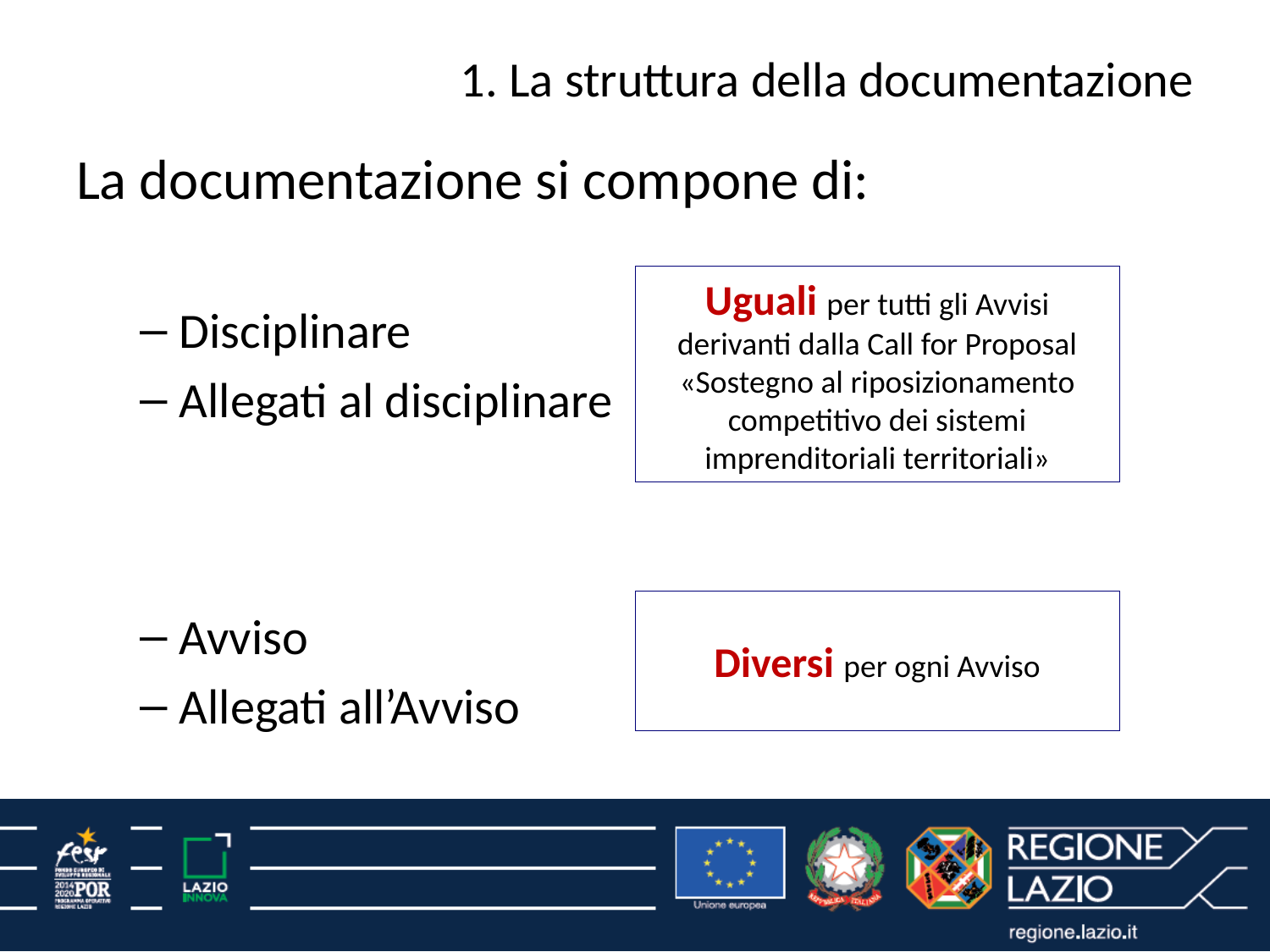

# 1. La struttura della documentazione
La documentazione si compone di:

Disciplinare
Allegati al disciplinare

Avviso
Allegati all’Avviso

Uguali per tutti gli Avvisi derivanti dalla Call for Proposal «Sostegno al riposizionamento competitivo dei sistemi imprenditoriali territoriali»

Diversi per ogni Avviso